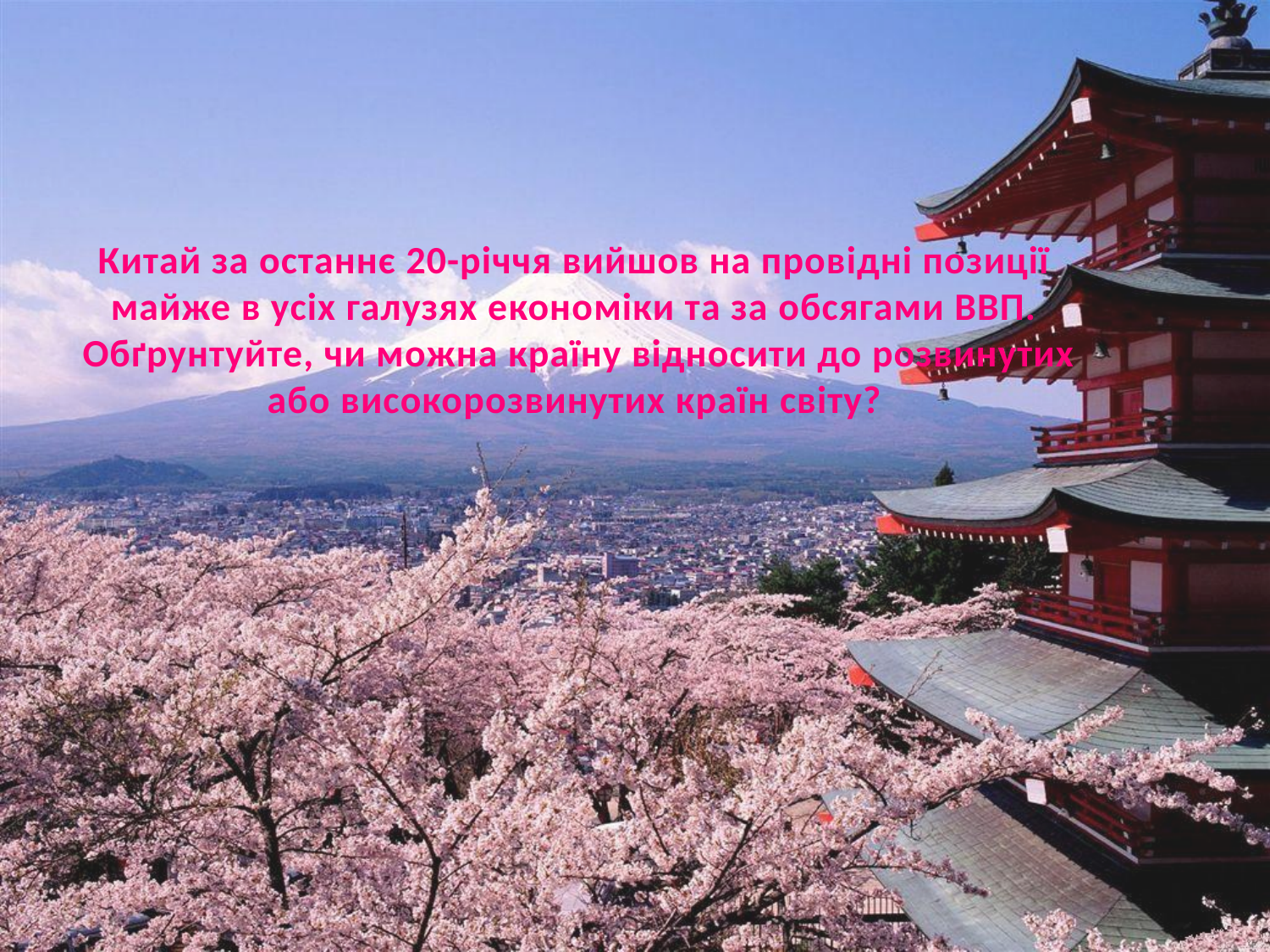

# Китай за останнє 20-річчя вийшов на провідні позиції майже в усіх галузях економіки та за обсягами ВВП. Обґрунтуйте, чи можна країну відносити до розвинутих або високорозвинутих країн світу?